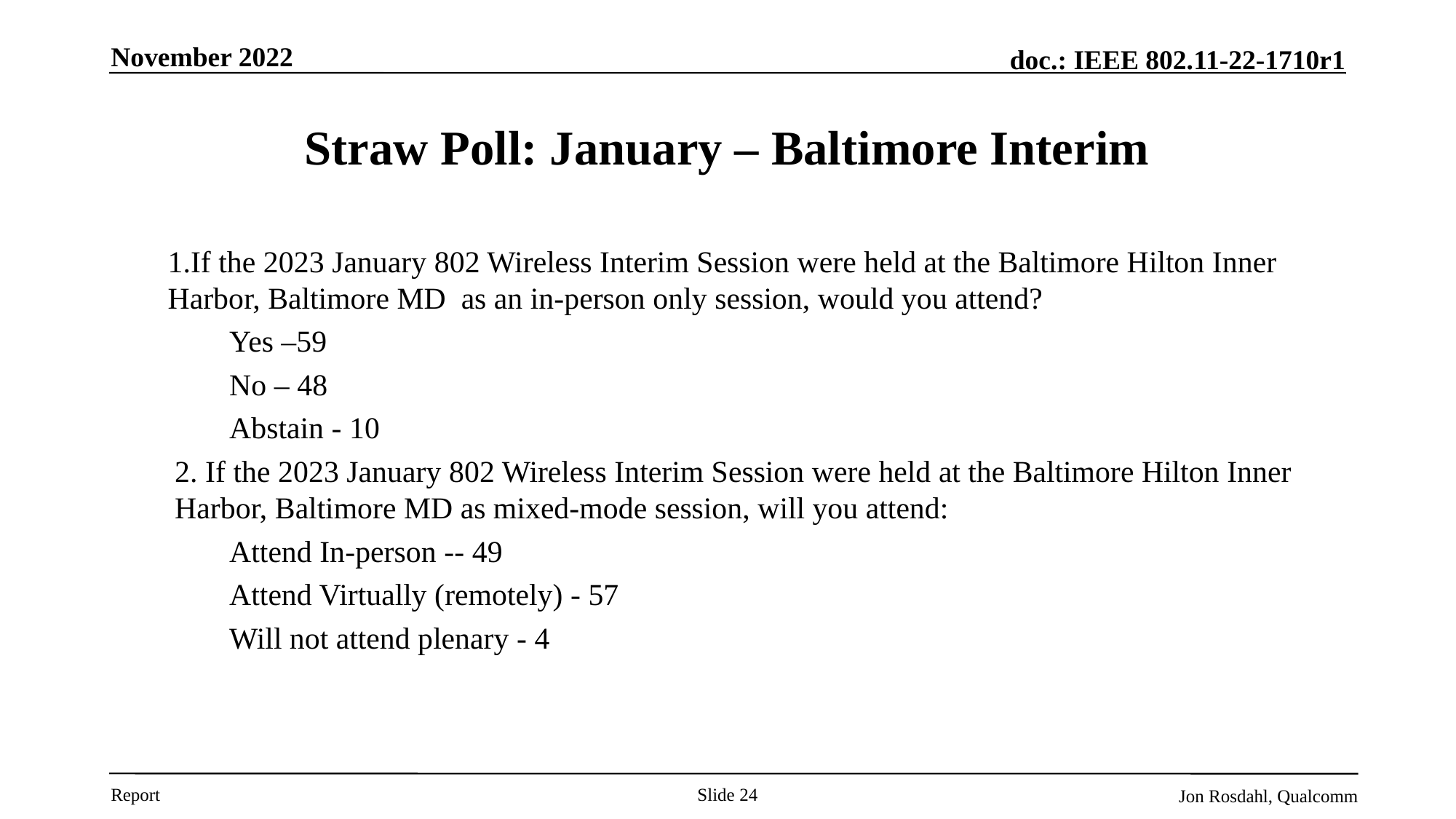

November 2022
# Straw Poll: January – Baltimore Interim
1.If the 2023 January 802 Wireless Interim Session were held at the Baltimore Hilton Inner Harbor, Baltimore MD  as an in-person only session, would you attend?
Yes –59
No – 48
Abstain - 10
2. If the 2023 January 802 Wireless Interim Session were held at the Baltimore Hilton Inner Harbor, Baltimore MD as mixed-mode session, will you attend:
Attend In-person -- 49
Attend Virtually (remotely) - 57
Will not attend plenary - 4

Slide 24
Jon Rosdahl, Qualcomm